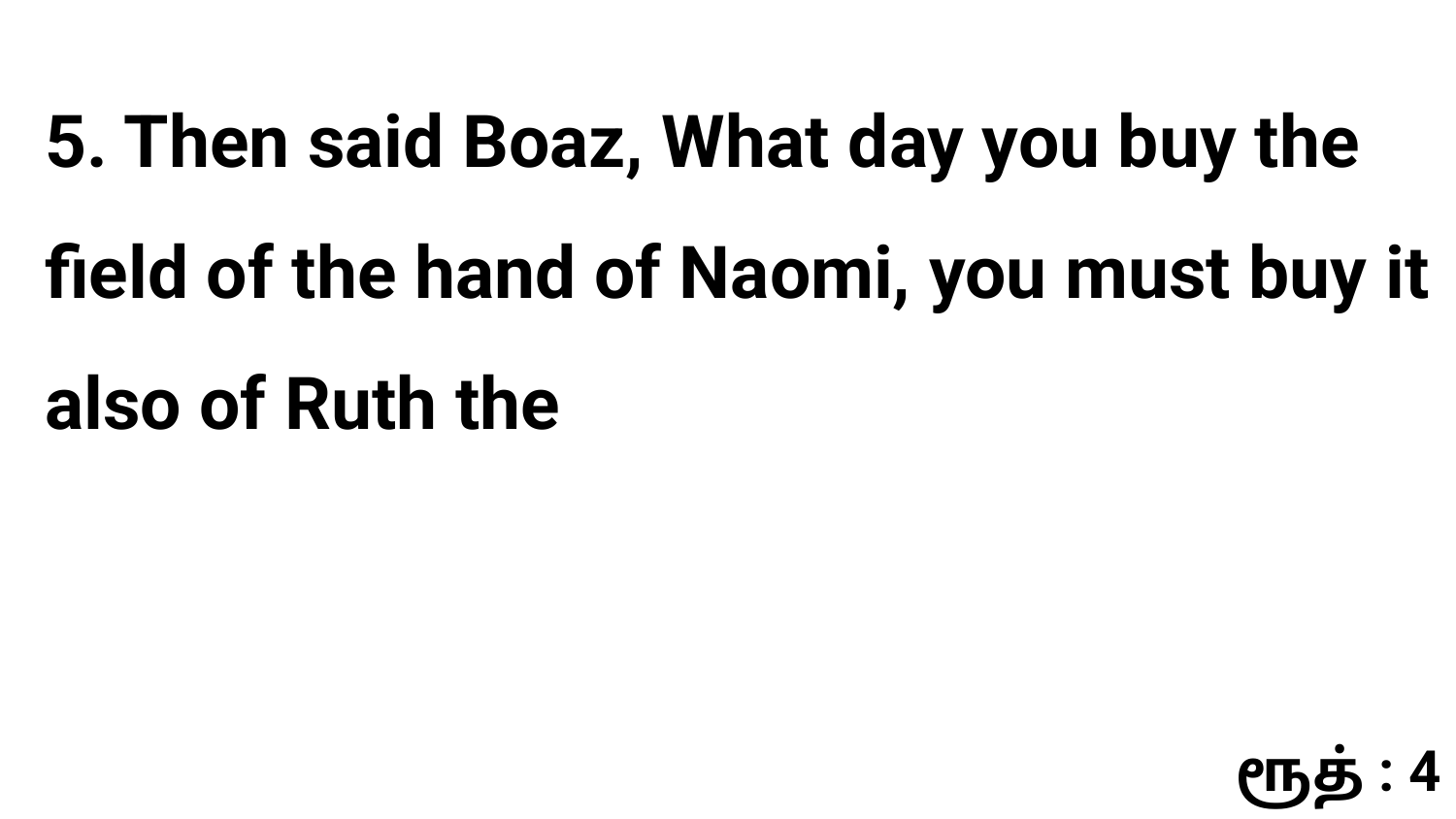

5. Then said Boaz, What day you buy the field of the hand of Naomi, you must buy it also of Ruth the
ரூத் : 4